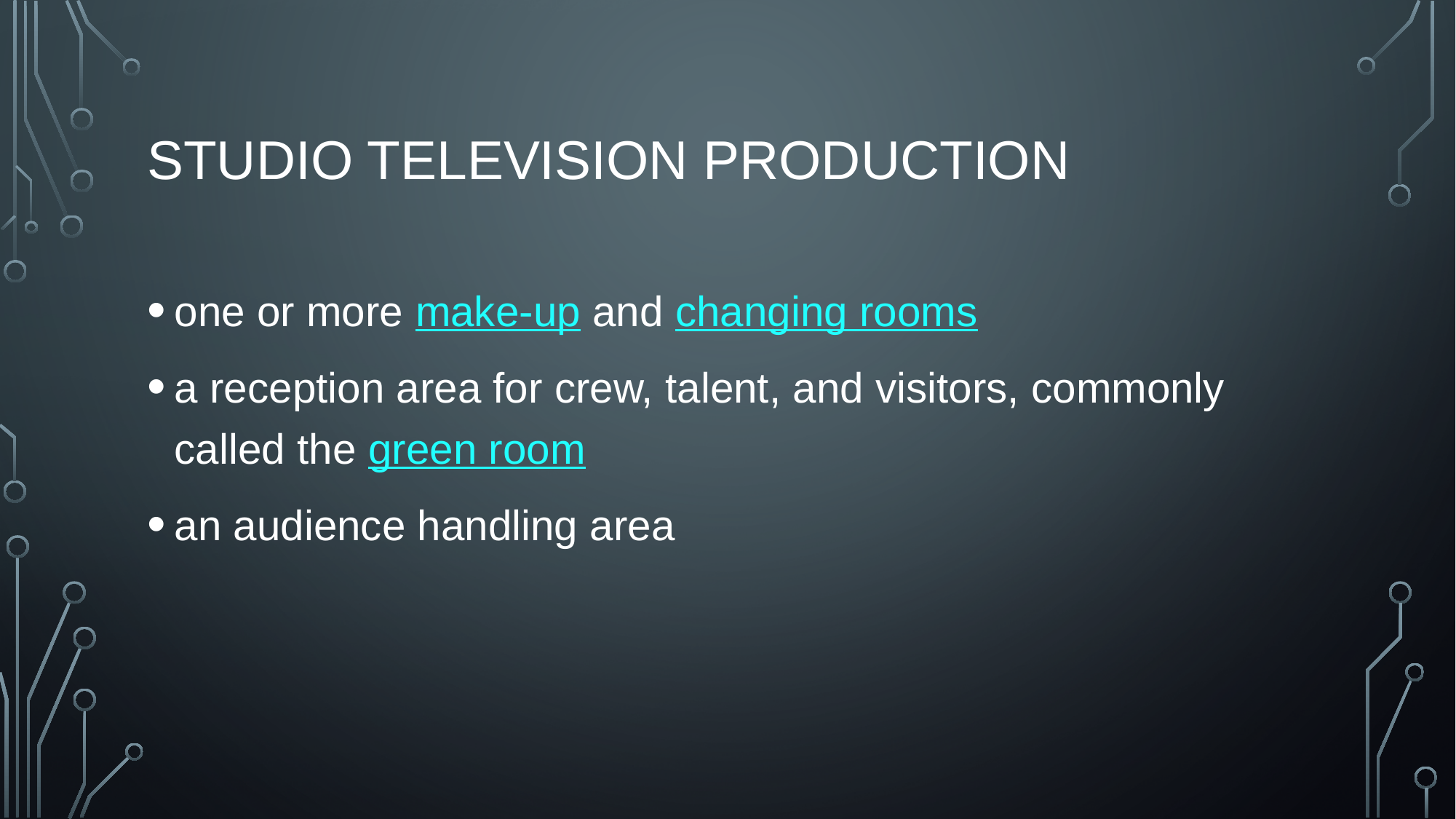

# Studio television production
one or more make-up and changing rooms
a reception area for crew, talent, and visitors, commonly called the green room
an audience handling area